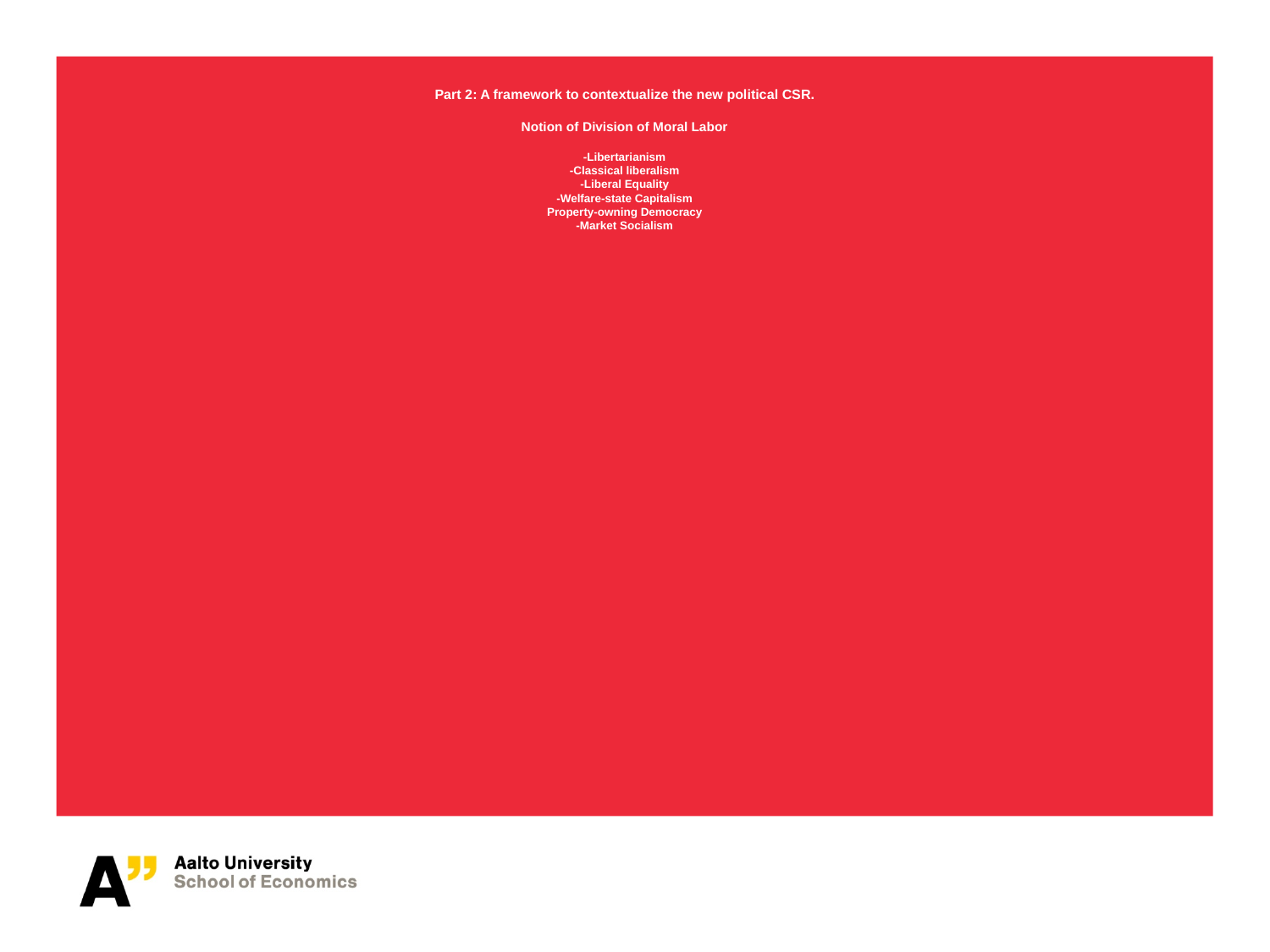

# Part 2: A framework to contextualize the new political CSR. Notion of Division of Moral Labor -Libertarianism -Classical liberalism -Liberal Equality -Welfare-state Capitalism Property-owning Democracy -Market Socialism